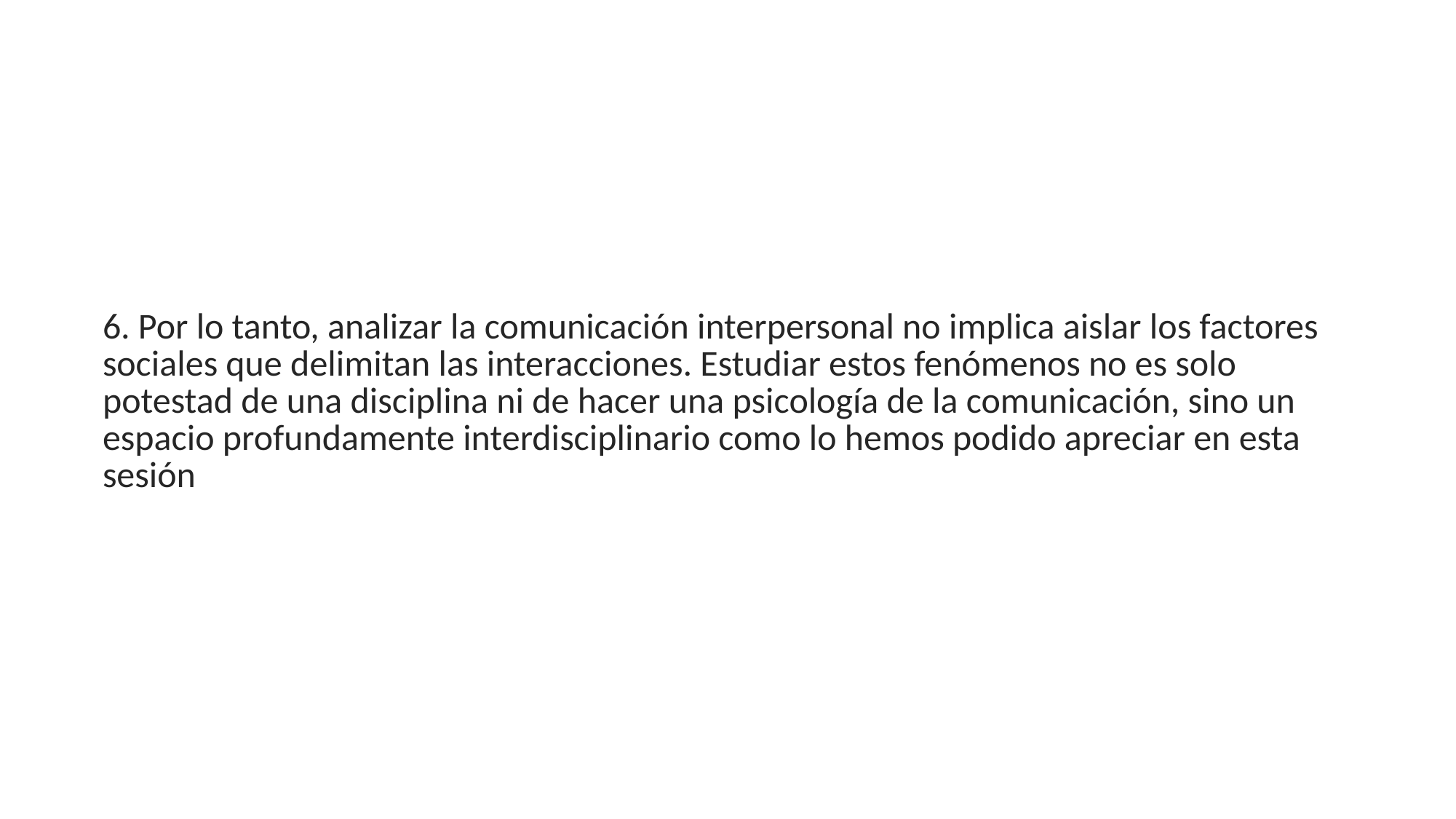

#

6. Por lo tanto, analizar la comunicación interpersonal no implica aislar los factores sociales que delimitan las interacciones. Estudiar estos fenómenos no es solo potestad de una disciplina ni de hacer una psicología de la comunicación, sino un espacio profundamente interdisciplinario como lo hemos podido apreciar en esta sesión